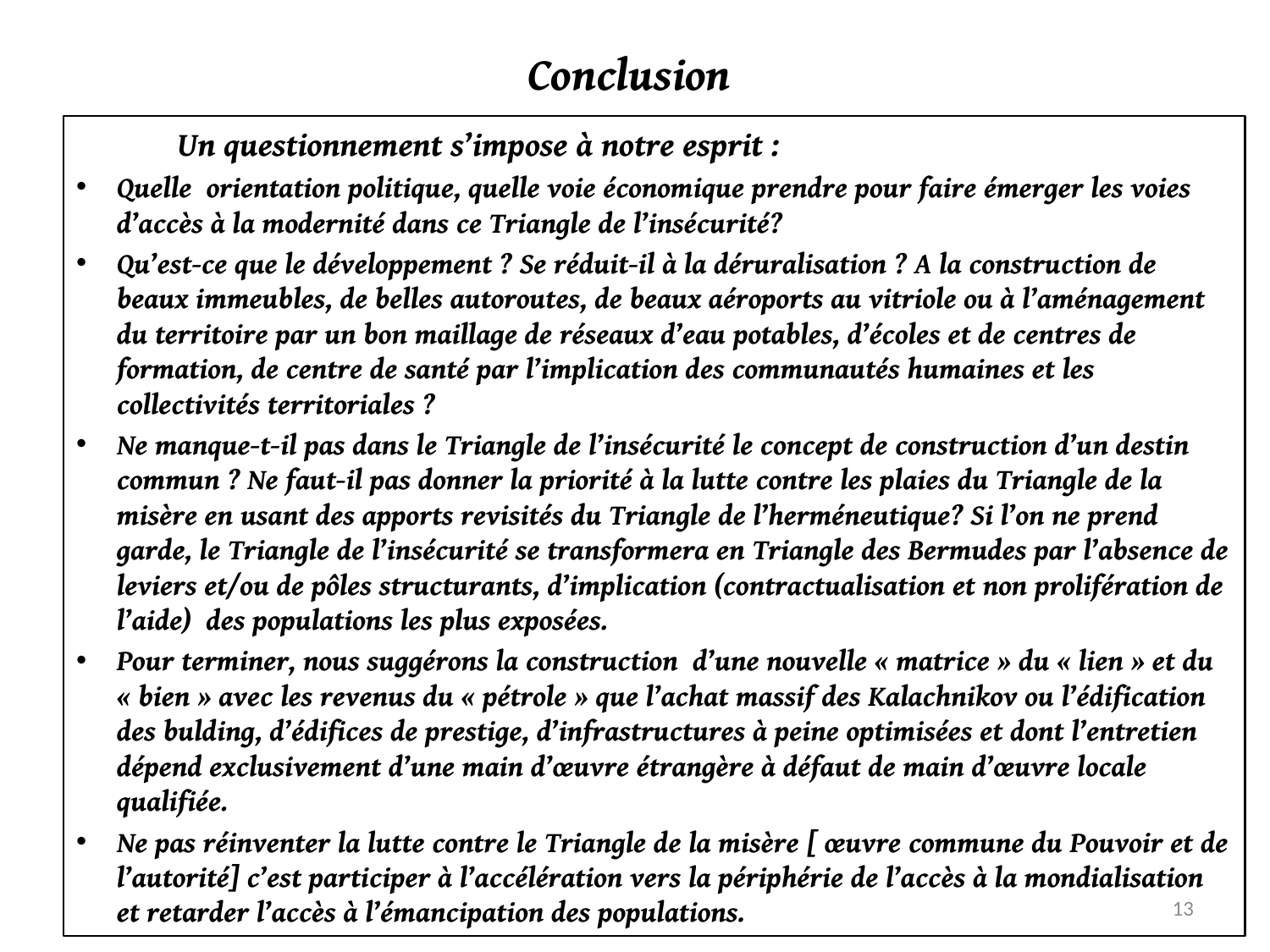

# Conclusion
	Un questionnement s’impose à notre esprit :
Quelle  orientation politique, quelle voie économique prendre pour faire émerger les voies d’accès à la modernité dans ce Triangle de l’insécurité?
Qu’est-ce que le développement ? Se réduit-il à la déruralisation ? A la construction de beaux immeubles, de belles autoroutes, de beaux aéroports au vitriole ou à l’aménagement du territoire par un bon maillage de réseaux d’eau potables, d’écoles et de centres de formation, de centre de santé par l’implication des communautés humaines et les collectivités territoriales ?
Ne manque-t-il pas dans le Triangle de l’insécurité le concept de construction d’un destin commun ? Ne faut-il pas donner la priorité à la lutte contre les plaies du Triangle de la misère en usant des apports revisités du Triangle de l’herméneutique? Si l’on ne prend garde, le Triangle de l’insécurité se transformera en Triangle des Bermudes par l’absence de leviers et/ou de pôles structurants, d’implication (contractualisation et non prolifération de l’aide)  des populations les plus exposées.
Pour terminer, nous suggérons la construction  d’une nouvelle « matrice » du « lien » et du « bien » avec les revenus du « pétrole » que l’achat massif des Kalachnikov ou l’édification des bulding, d’édifices de prestige, d’infrastructures à peine optimisées et dont l’entretien dépend exclusivement d’une main d’œuvre étrangère à défaut de main d’œuvre locale qualifiée.
Ne pas réinventer la lutte contre le Triangle de la misère [ œuvre commune du Pouvoir et de l’autorité] c’est participer à l’accélération vers la périphérie de l’accès à la mondialisation et retarder l’accès à l’émancipation des populations.
13